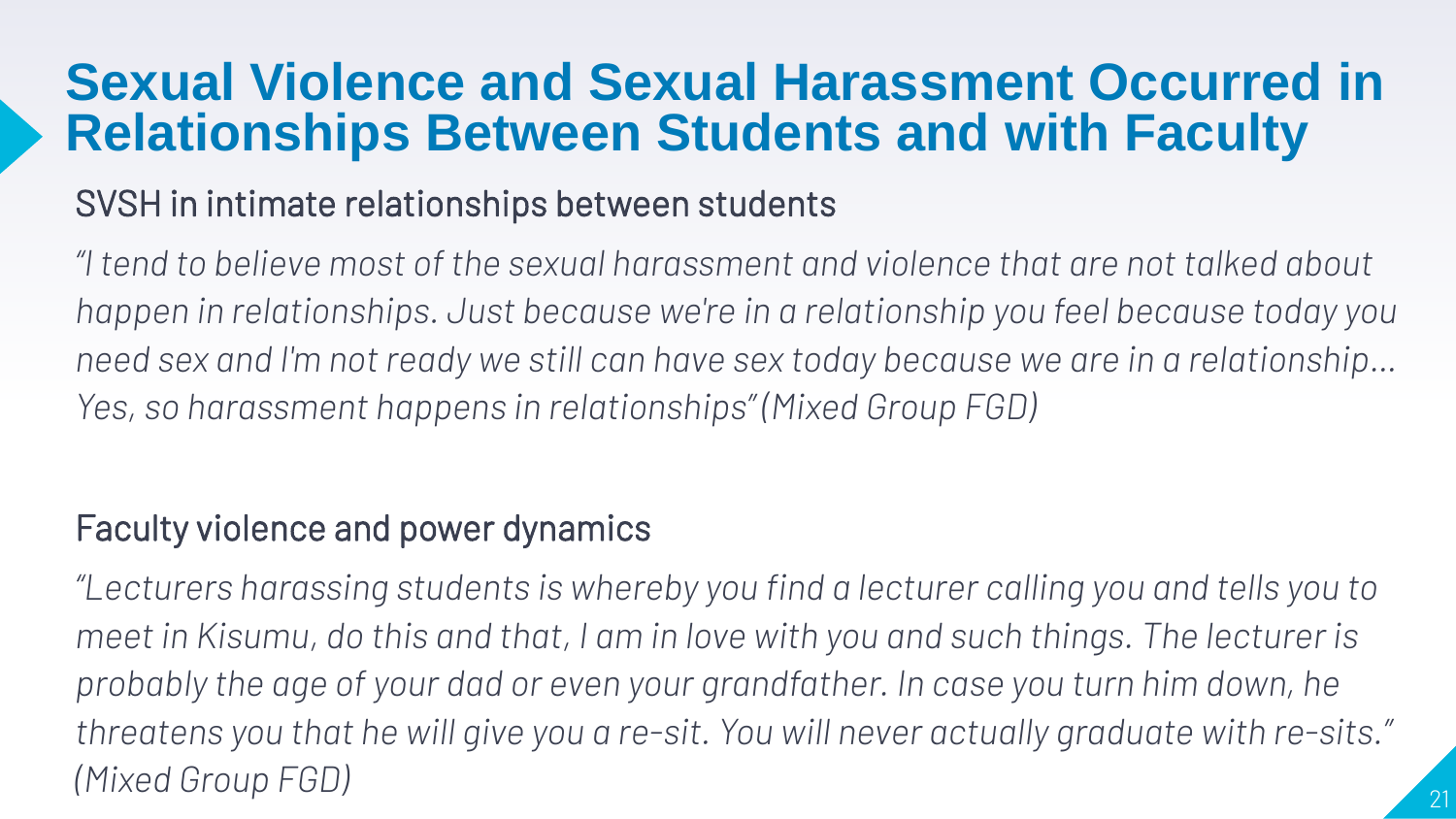

# Sexual Violence and Sexual Harassment Occurred in Relationships Between Students and with Faculty
SVSH in intimate relationships between students
“I tend to believe most of the sexual harassment and violence that are not talked about happen in relationships. Just because we're in a relationship you feel because today you need sex and I'm not ready we still can have sex today because we are in a relationship… Yes, so harassment happens in relationships” (Mixed Group FGD)

Faculty violence and power dynamics
“Lecturers harassing students is whereby you find a lecturer calling you and tells you to meet in Kisumu, do this and that, I am in love with you and such things. The lecturer is probably the age of your dad or even your grandfather. In case you turn him down, he threatens you that he will give you a re-sit. You will never actually graduate with re-sits.” (Mixed Group FGD)
21